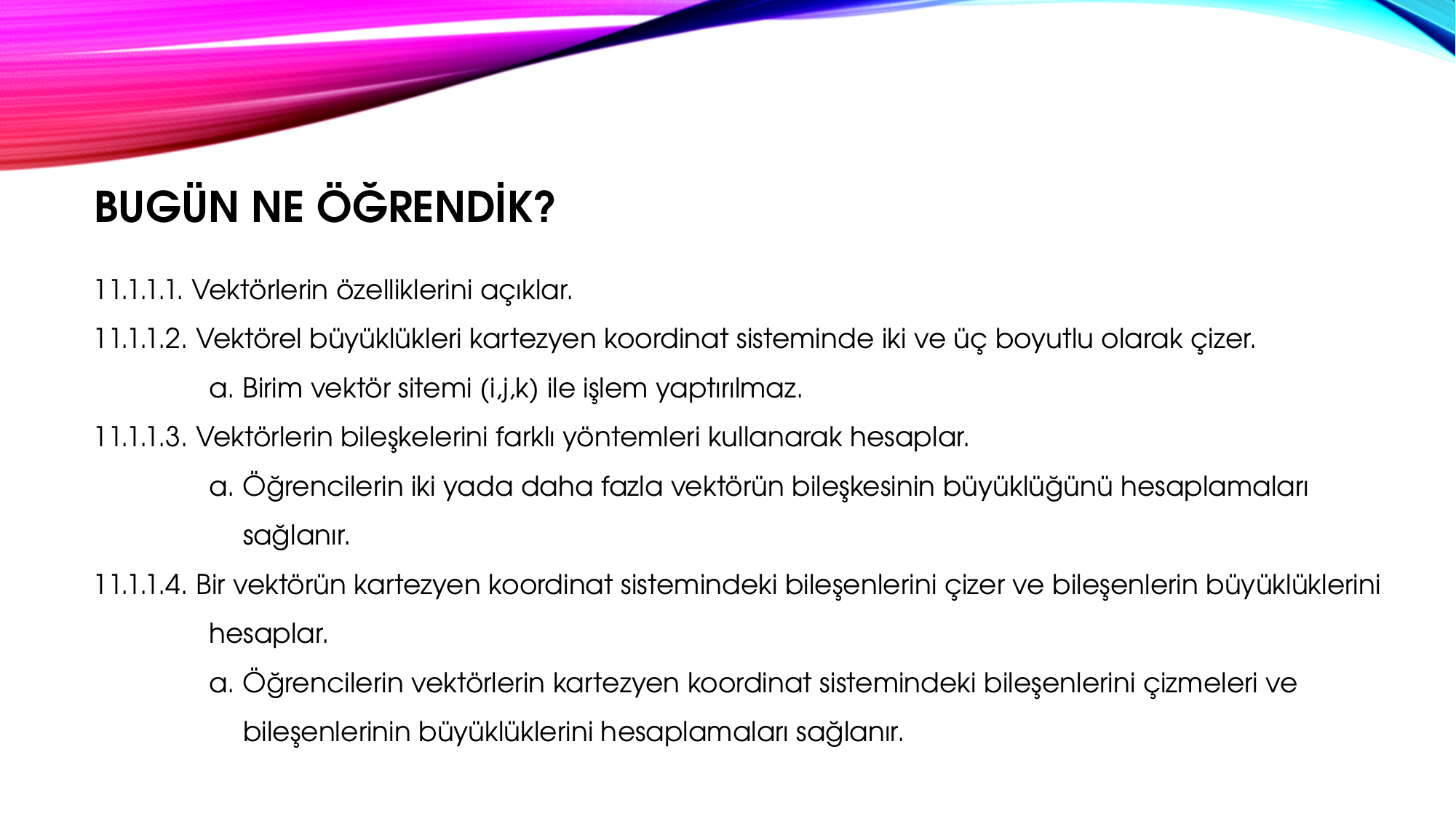

BUGÜN NE ÖĞRENDİK?
11.1.1.1. Vektörlerin özelliklerini açıklar.
11.1.1.2. Vektörel büyüklükleri kartezyen koordinat sisteminde iki ve üç boyutlu olarak çizer.
a. Birim vektör sitemi (i,j,k) ile işlem yaptırılmaz.
11.1.1.3. Vektörlerin bileşkelerini farklı yöntemleri kullanarak hesaplar.
a. Öğrencilerin iki yada daha fazla vektörün bileşkesinin büyüklüğünü hesaplamaları sağlanır.
11.1.1.4. Bir vektörün kartezyen koordinat sistemindeki bileşenlerini çizer ve bileşenlerin büyüklüklerini hesaplar.
a. Öğrencilerin vektörlerin kartezyen koordinat sistemindeki bileşenlerini çizmeleri ve bileşenlerinin büyüklüklerini hesaplamaları sağlanır.